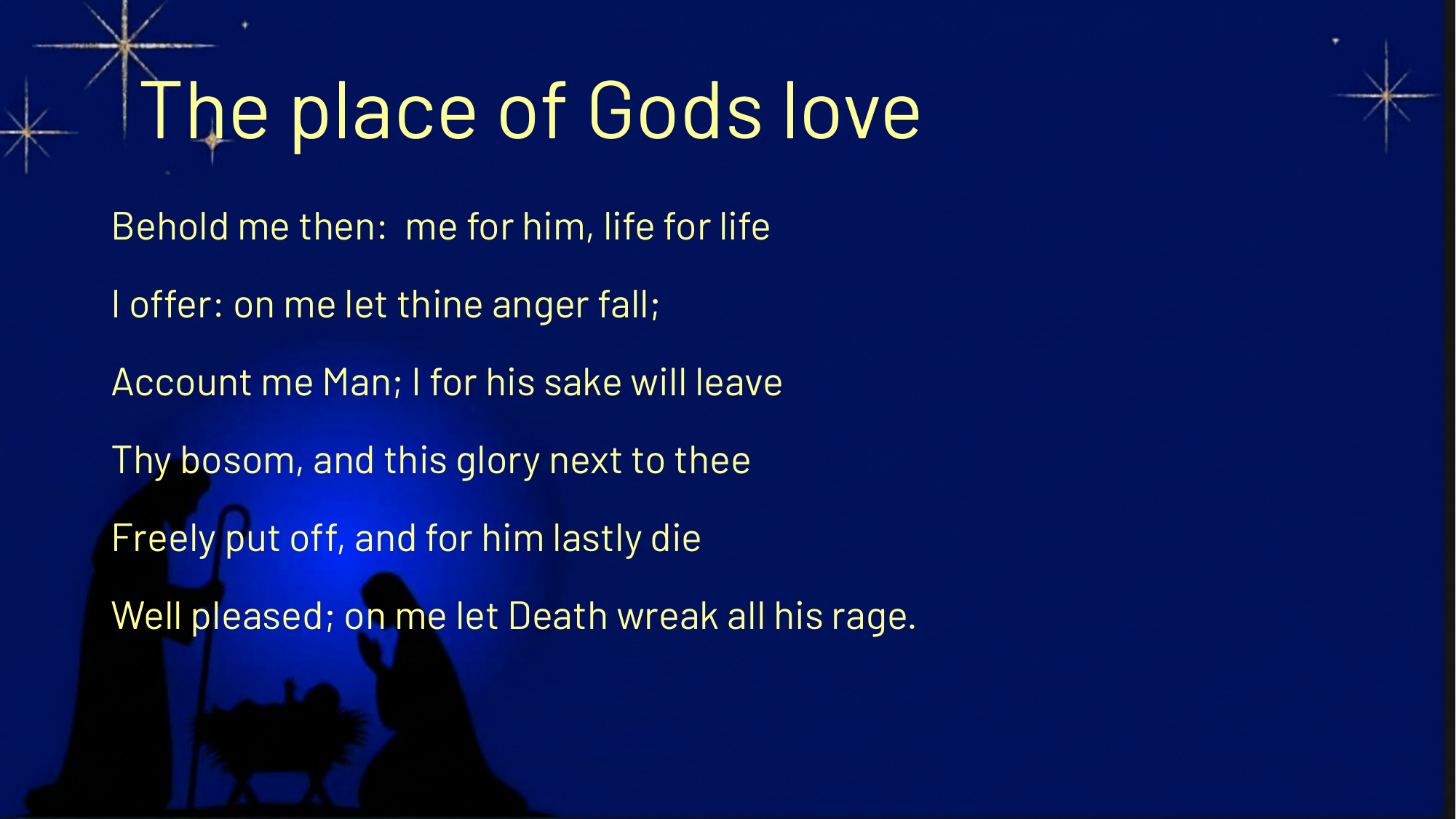

# The place of Gods love
Behold me then:  me for him, life for life
I offer: on me let thine anger fall;
Account me Man; I for his sake will leave
Thy bosom, and this glory next to thee
Freely put off, and for him lastly die
Well pleased; on me let Death wreak all his rage.